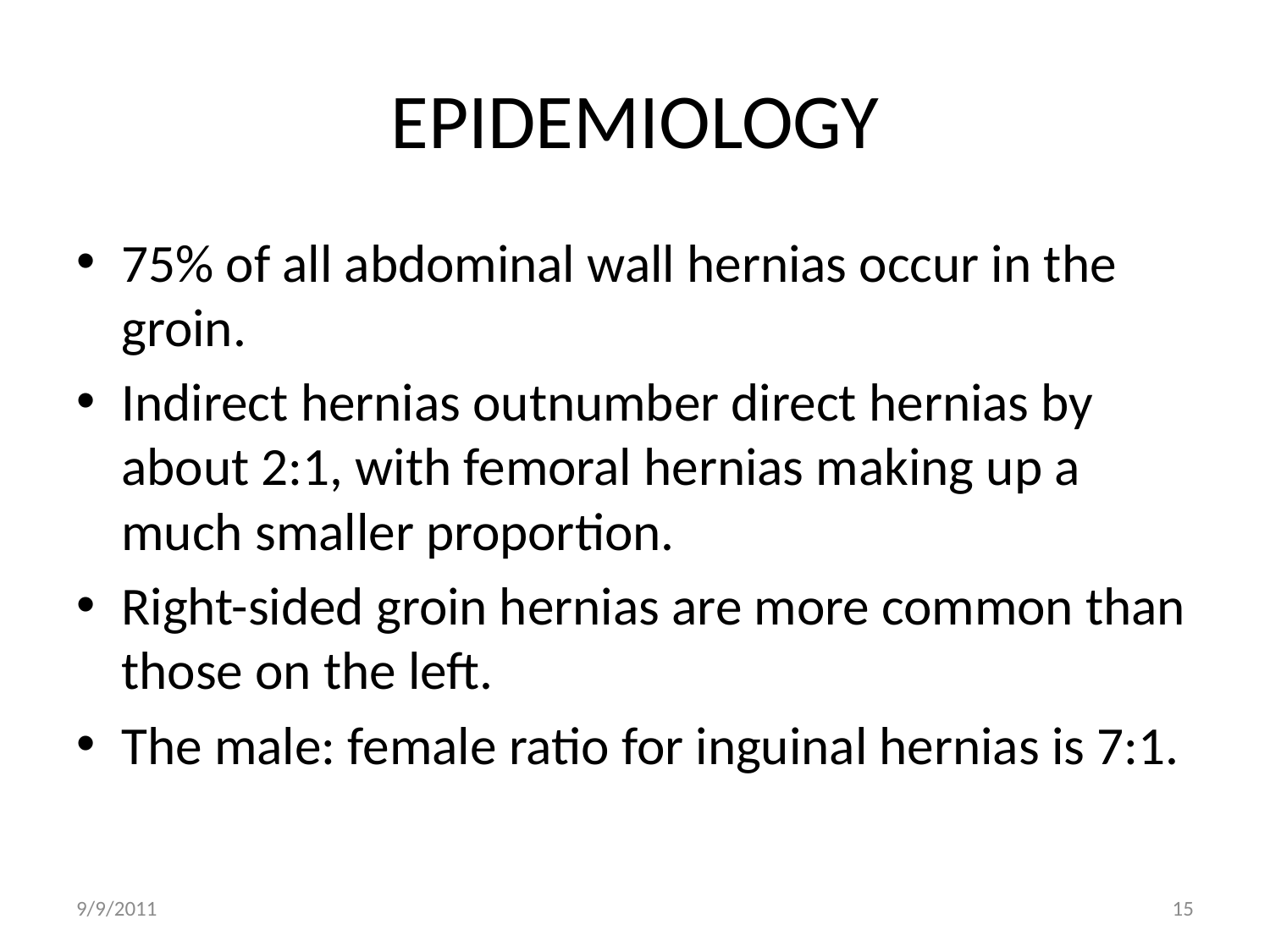

# EPIDEMIOLOGY
75% of all abdominal wall hernias occur in the groin.
Indirect hernias outnumber direct hernias by about 2:1, with femoral hernias making up a much smaller proportion.
Right-sided groin hernias are more common than those on the left.
The male: female ratio for inguinal hernias is 7:1.
9/9/2011
15